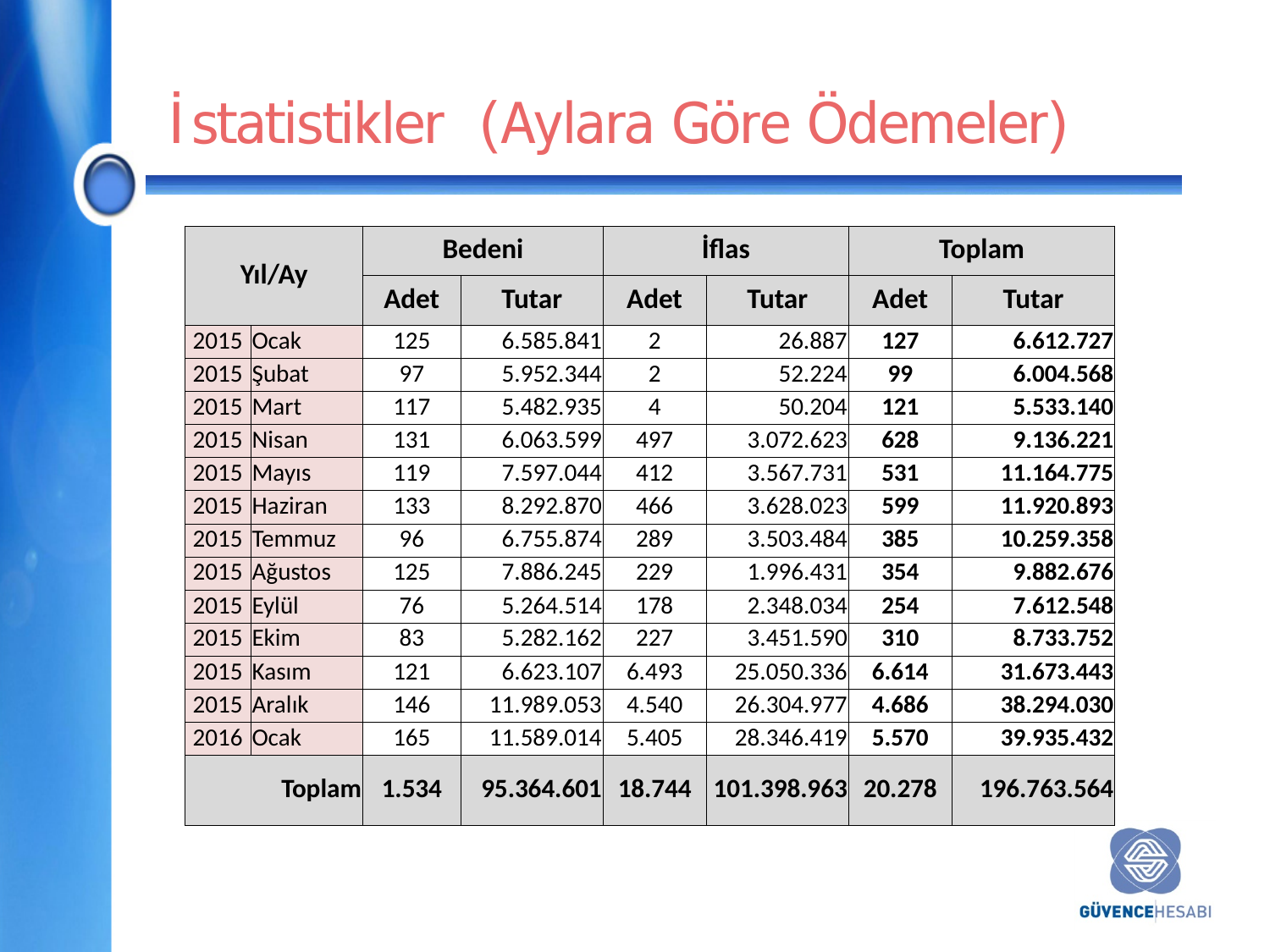

İstatistikler  (Aylara Göre Ödemeler)
| Yıl/Ay |  | Bedeni |  | İflas |  | Toplam |  |
| --- | --- | --- | --- | --- | --- | --- | --- |
|  |  | Adet | Tutar | Adet | Tutar | Adet | Tutar |
| 2015 | Ocak | 125 | 6.585.841 | 2 | 26.887 | 127 | 6.612.727 |
| 2015 | Şubat | 97 | 5.952.344 | 2 | 52.224 | 99 | 6.004.568 |
| 2015 | Mart | 117 | 5.482.935 | 4 | 50.204 | 121 | 5.533.140 |
| 2015 | Nisan | 131 | 6.063.599 | 497 | 3.072.623 | 628 | 9.136.221 |
| 2015 | Mayıs | 119 | 7.597.044 | 412 | 3.567.731 | 531 | 11.164.775 |
| 2015 | Haziran | 133 | 8.292.870 | 466 | 3.628.023 | 599 | 11.920.893 |
| 2015 | Temmuz | 96 | 6.755.874 | 289 | 3.503.484 | 385 | 10.259.358 |
| 2015 | Ağustos | 125 | 7.886.245 | 229 | 1.996.431 | 354 | 9.882.676 |
| 2015 | Eylül | 76 | 5.264.514 | 178 | 2.348.034 | 254 | 7.612.548 |
| 2015 | Ekim | 83 | 5.282.162 | 227 | 3.451.590 | 310 | 8.733.752 |
| 2015 | Kasım | 121 | 6.623.107 | 6.493 | 25.050.336 | 6.614 | 31.673.443 |
| 2015 | Aralık | 146 | 11.989.053 | 4.540 | 26.304.977 | 4.686 | 38.294.030 |
| 2016 | Ocak | 165 | 11.589.014 | 5.405 | 28.346.419 | 5.570 | 39.935.432 |
| Toplam |  | 1.534 | 95.364.601 | 18.744 | 101.398.963 | 20.278 | 196.763.564 |